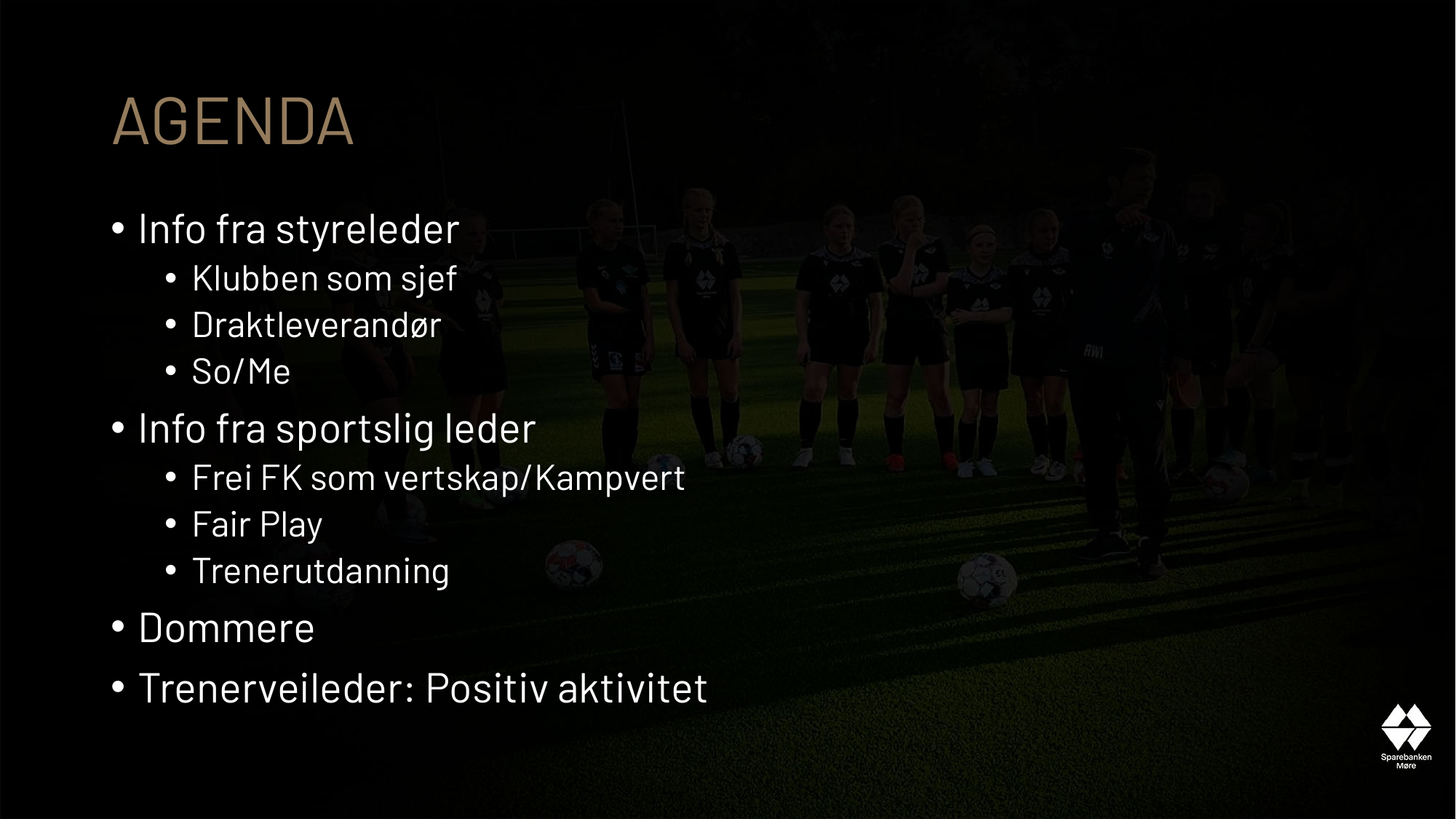

# AGENDA
Info fra styreleder
Klubben som sjef
Draktleverandør
So/Me
Info fra sportslig leder
Frei FK som vertskap/Kampvert
Fair Play
Trenerutdanning
Dommere
Trenerveileder: Positiv aktivitet